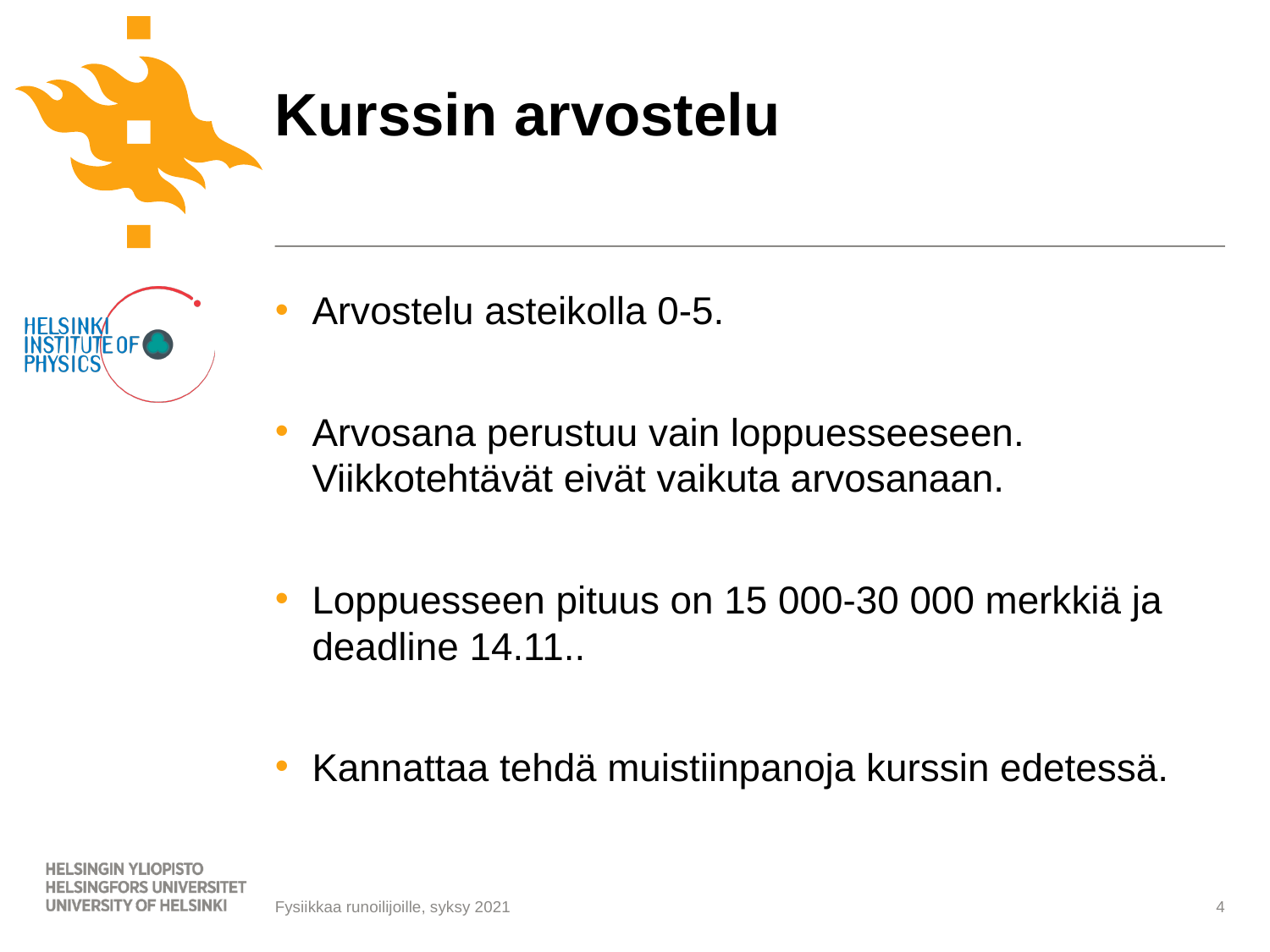

# Kurssin arvostelu
Arvostelu asteikolla 0-5.

Arvosana perustuu vain loppuesseeseen. Viikkotehtävät eivät vaikuta arvosanaan.

Loppuesseen pituus on 15 000-30 000 merkkiä ja deadline 14.11..

Kannattaa tehdä muistiinpanoja kurssin edetessä.
Fysiikkaa runoilijoille, syksy 2021
4